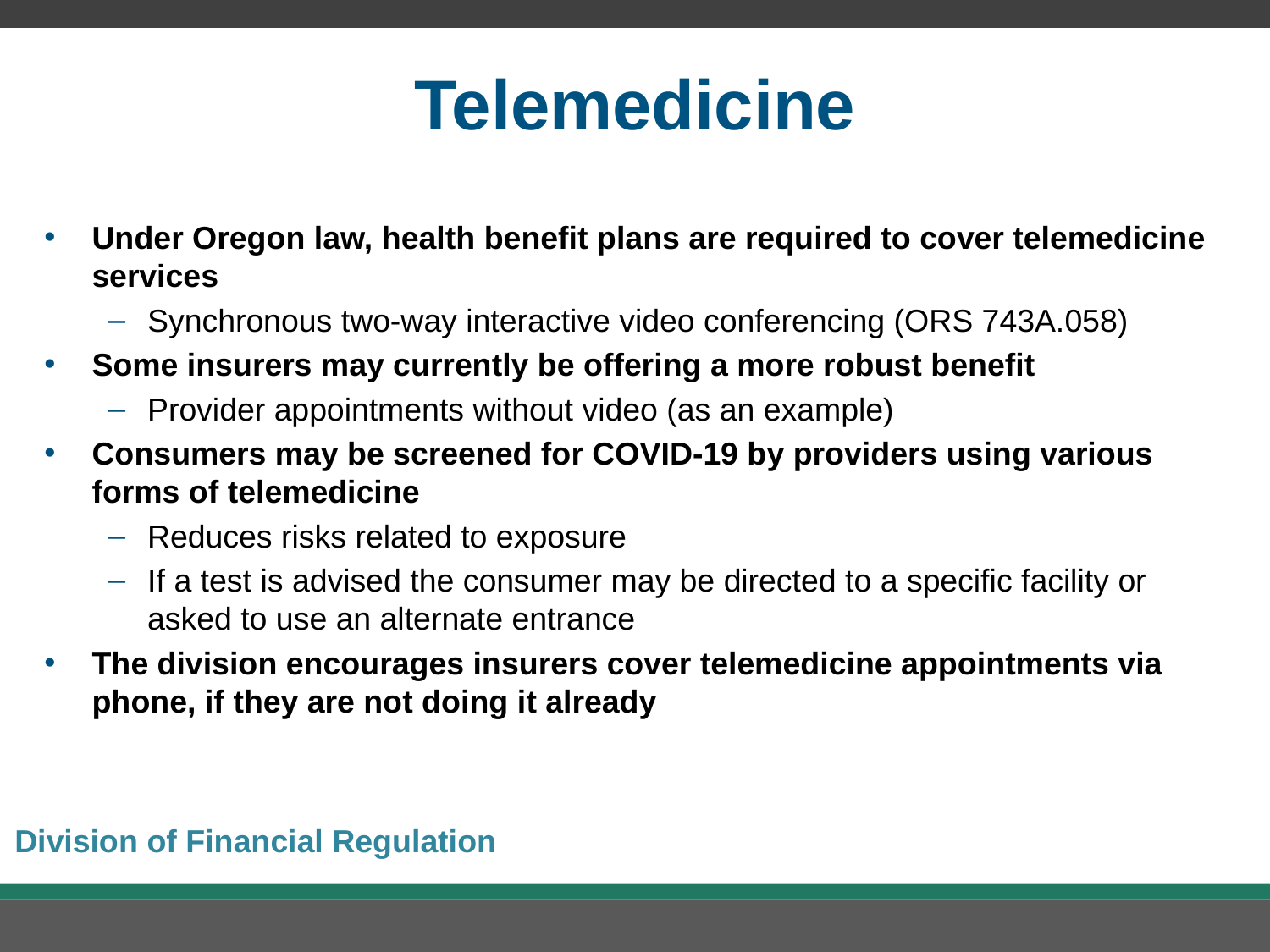

# Telemedicine
Under Oregon law, health benefit plans are required to cover telemedicine services
Synchronous two-way interactive video conferencing (ORS 743A.058)
Some insurers may currently be offering a more robust benefit
Provider appointments without video (as an example)
Consumers may be screened for COVID-19 by providers using various forms of telemedicine
Reduces risks related to exposure
If a test is advised the consumer may be directed to a specific facility or asked to use an alternate entrance
The division encourages insurers cover telemedicine appointments via phone, if they are not doing it already

Division of Financial Regulation